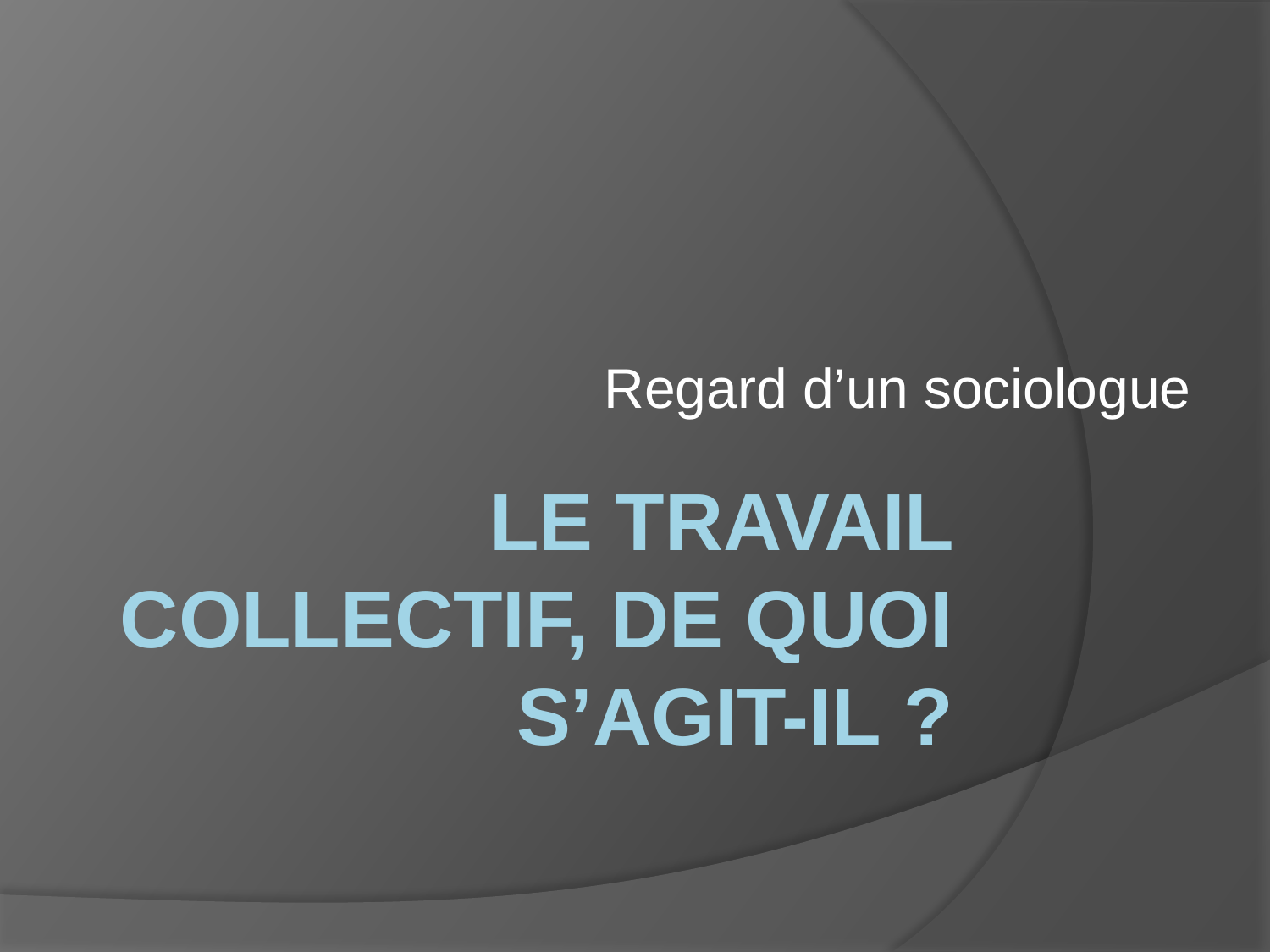

Regard d’un sociologue
# Le travail collectif, de quoi s’agit-il ?